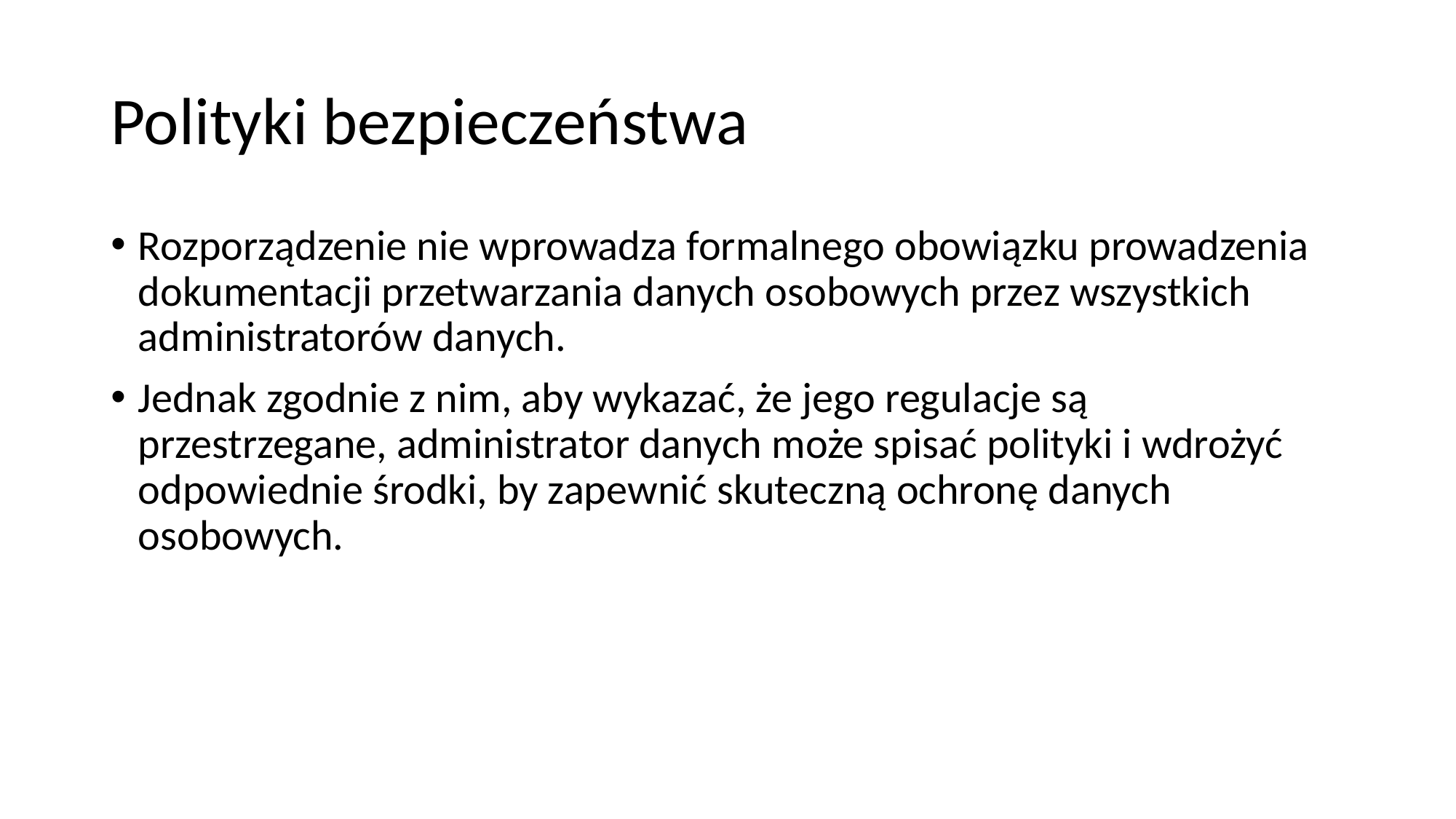

# Polityki bezpieczeństwa
Rozporządzenie nie wprowadza formalnego obowiązku prowadzenia dokumentacji przetwarzania danych osobowych przez wszystkich administratorów danych.
Jednak zgodnie z nim, aby wykazać, że jego regulacje są przestrzegane, administrator danych może spisać polityki i wdrożyć odpowiednie środki, by zapewnić skuteczną ochronę danych osobowych.